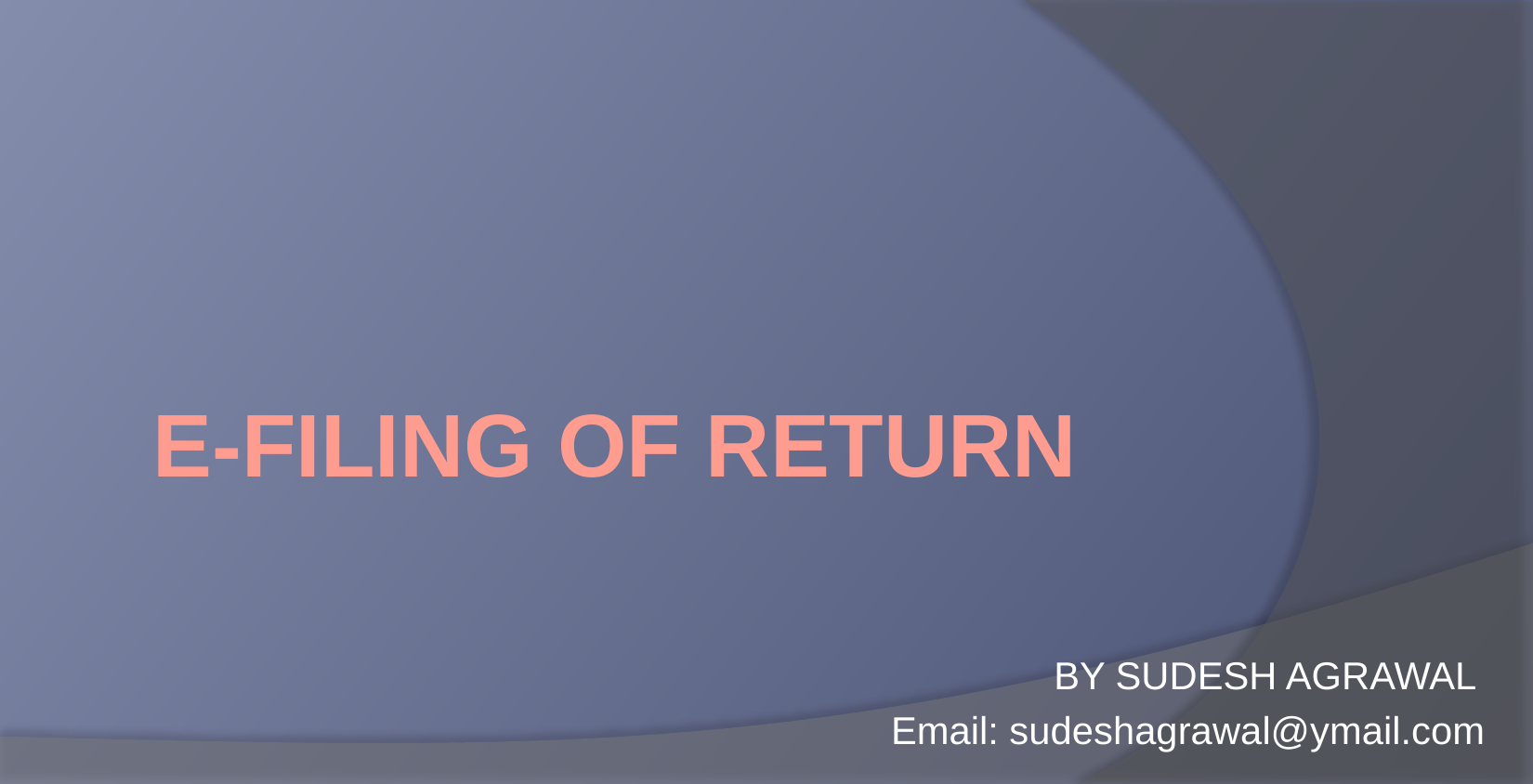

# E-FILING OF RETURN

BY SUDESH AGRAWAL
                                            Email: sudeshagrawal@ymail.com